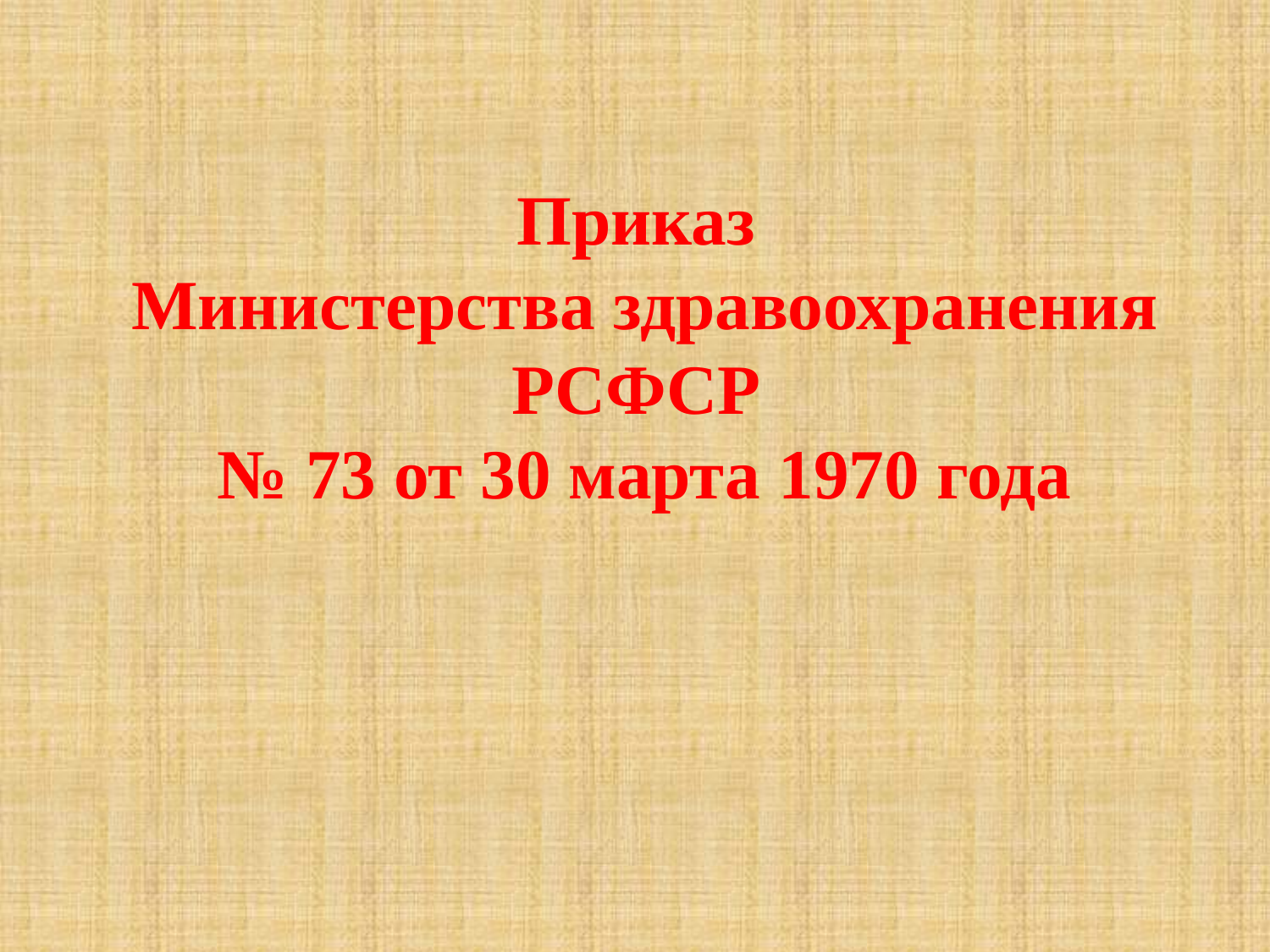

Приказ
Министерства здравоохранения
РСФСР
№ 73 от 30 марта 1970 года